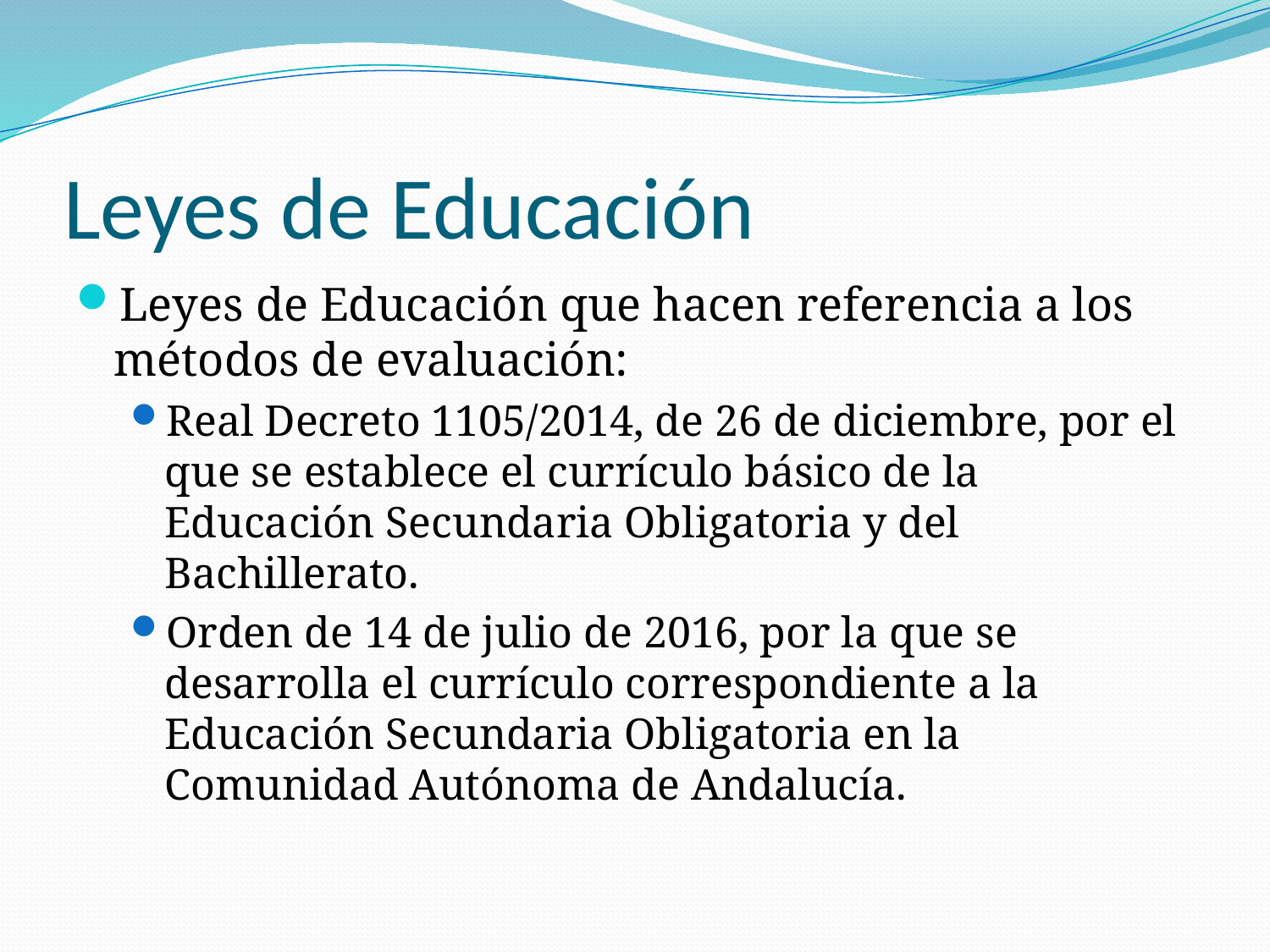

# Leyes de Educación
Leyes de Educación que hacen referencia a los métodos de evaluación:
Real Decreto 1105/2014, de 26 de diciembre, por el que se establece el currículo básico de la Educación Secundaria Obligatoria y del Bachillerato.
Orden de 14 de julio de 2016, por la que se desarrolla el currículo correspondiente a la Educación Secundaria Obligatoria en la Comunidad Autónoma de Andalucía.